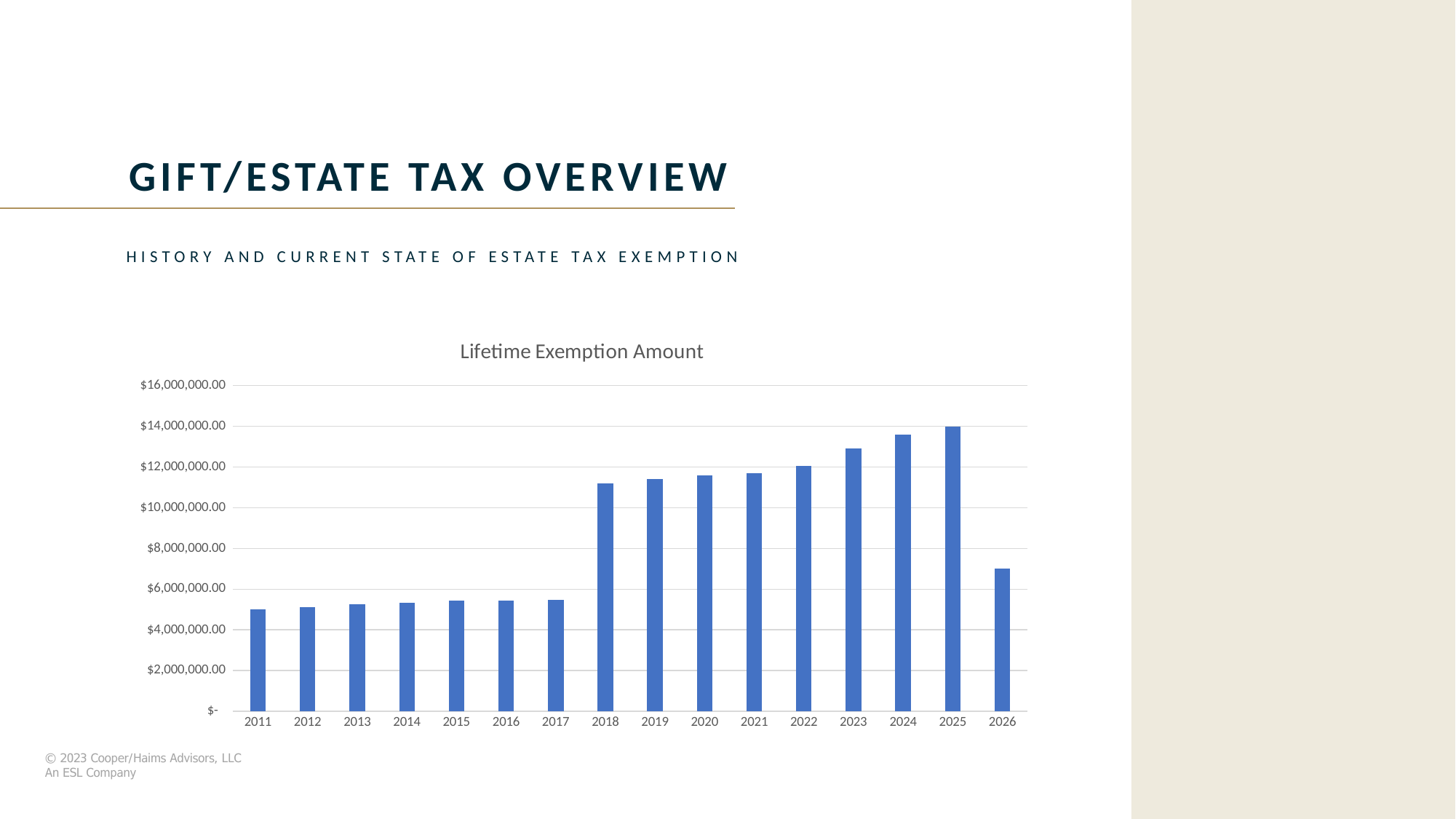

Gift/estate tax overview
History and current state of estate tax exemption

### Chart: Lifetime Exemption Amount

| Category | Amount |
|---|---|
| 2011 | 5000000.0 |
| 2012 | 5120000.0 |
| 2013 | 5250000.0 |
| 2014 | 5340000.0 |
| 2015 | 5430000.0 |
| 2016 | 5450000.0 |
| 2017 | 5490000.0 |
| 2018 | 11180000.0 |
| 2019 | 11400000.0 |
| 2020 | 11580000.0 |
| 2021 | 11700000.0 |
| 2022 | 12060000.0 |
| 2023 | 12920000.0 |
| 2024 | 13610000.0 |
| 2025 | 13990000.0 |
| 2026 | 7000000.0 |